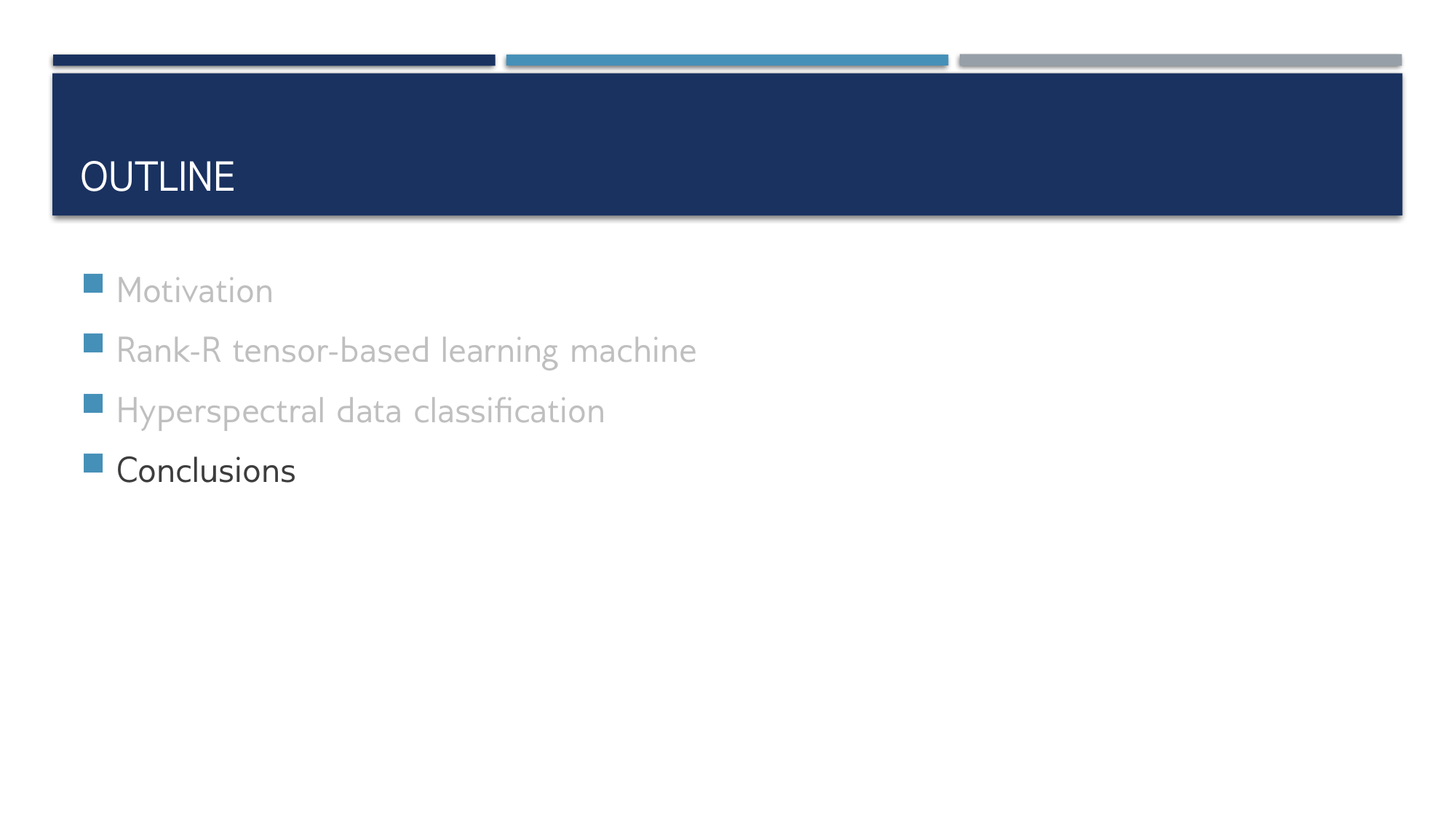

# Outline
Motivation
Rank-R tensor-based learning machine
Hyperspectral data classification
Conclusions